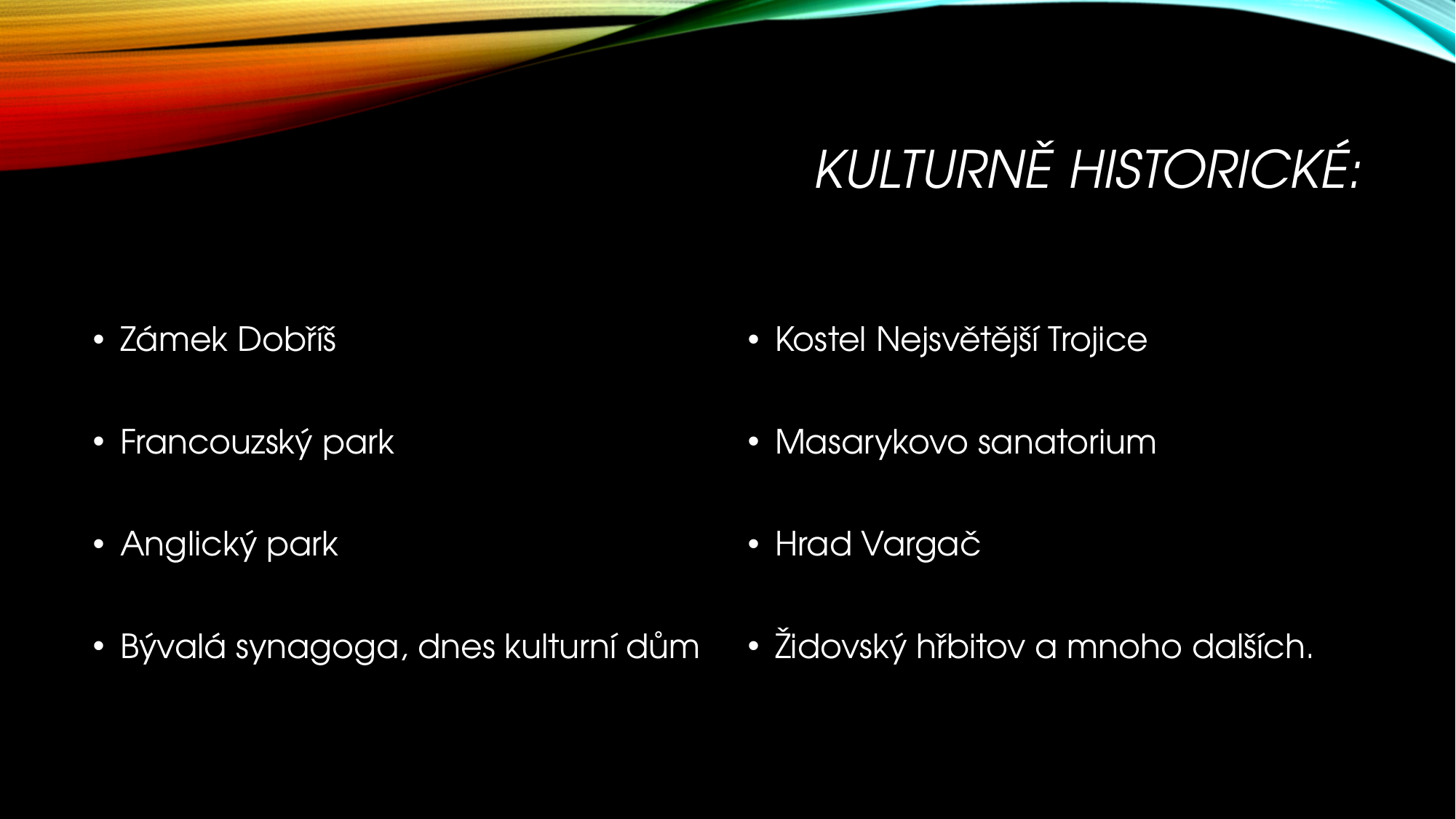

# KULTURNĚ HISTORICKÉ:

Zámek Dobříš

Francouzský park

Anglický park

Bývalá synagoga, dnes kulturní dům

Kostel Nejsvětější Trojice

Masarykovo sanatorium

Hrad Vargač

Židovský hřbitov a mnoho dalších.